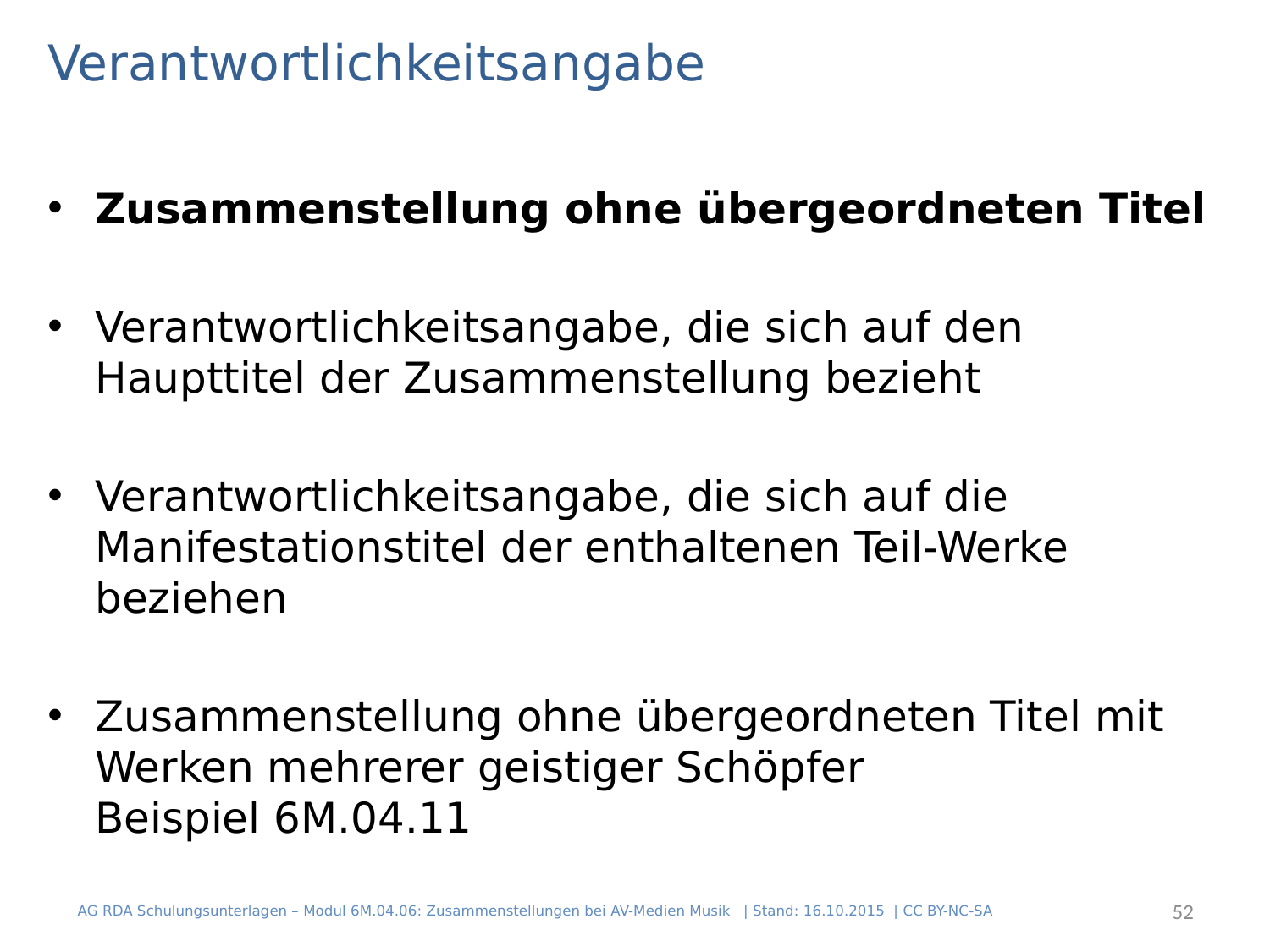

# Verantwortlichkeitsangabe

Zusammenstellung ohne übergeordneten Titel

Verantwortlichkeitsangabe, die sich auf den Haupttitel der Zusammenstellung bezieht

Verantwortlichkeitsangabe, die sich auf die Manifestationstitel der enthaltenen Teil-Werke beziehen

Zusammenstellung ohne übergeordneten Titel mit Werken mehrerer geistiger Schöpfer
Beispiel 6M.04.11

AG RDA Schulungsunterlagen – Modul 6M.04.06: Zusammenstellungen bei AV-Medien Musik   | Stand: 16.10.2015  | CC BY-NC-SA
52